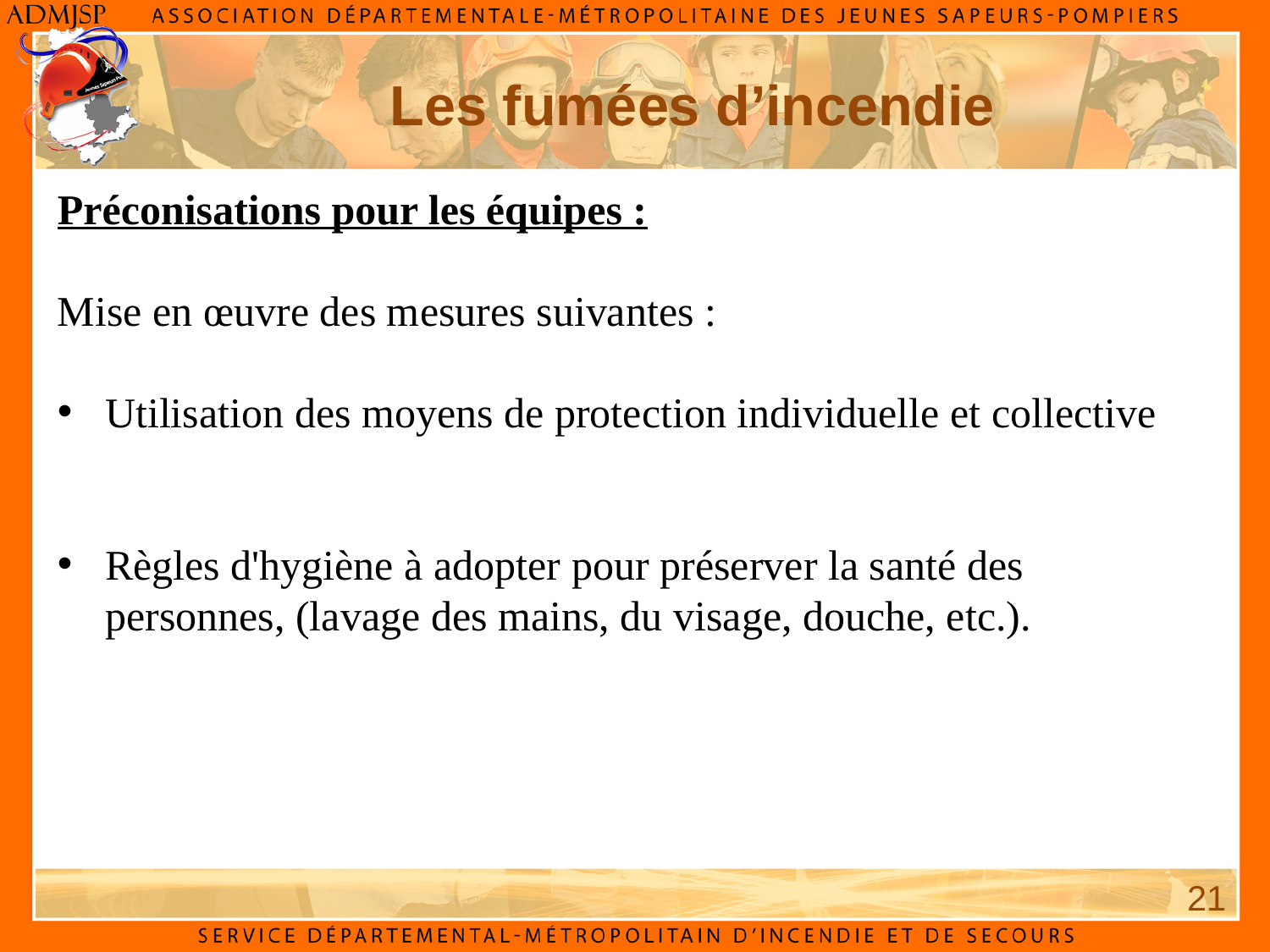

Les fumées d’incendie
Préconisations pour les équipes :

Mise en œuvre des mesures suivantes :

Utilisation des moyens de protection individuelle et collective

Règles d'hygiène à adopter pour préserver la santé des personnes, (lavage des mains, du visage, douche, etc.).
21